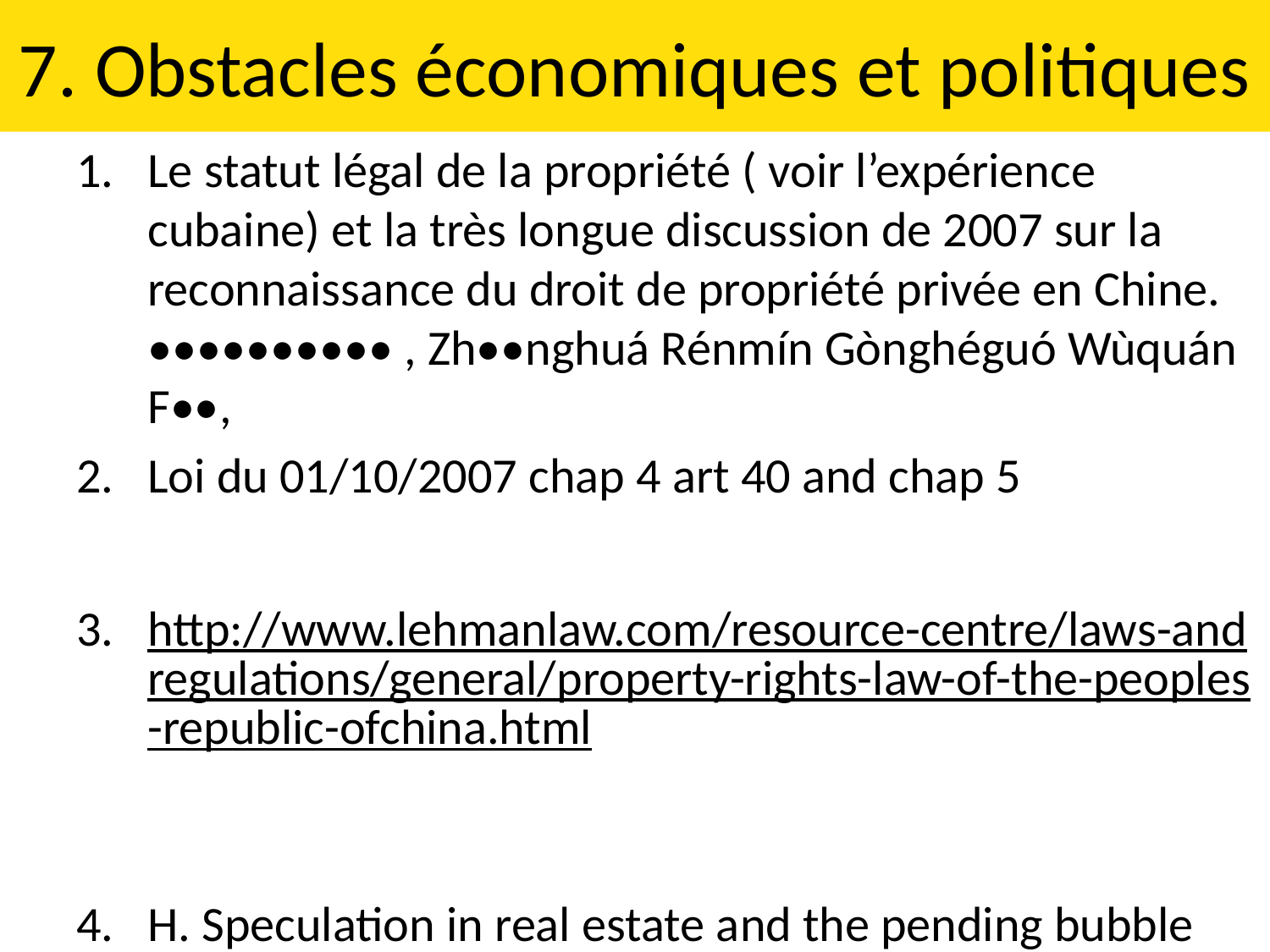

# 7. Obstacles économiques et politiques
Le statut légal de la propriété ( voir l’expérience cubaine) et la très longue discussion de 2007 sur la reconnaissance du droit de propriété privée en Chine. •••••••••• , Zh••nghuá Rénmín Gònghéguó Wùquán F••,
Loi du 01/10/2007 chap 4 art 40 and chap 5

http://www.lehmanlaw.com/resource-centre/laws-andregulations/general/property-rights-law-of-the-peoples-republic-ofchina.html

H. Speculation in real estate and the pending bubble
I. Corruption very often linked to the former.